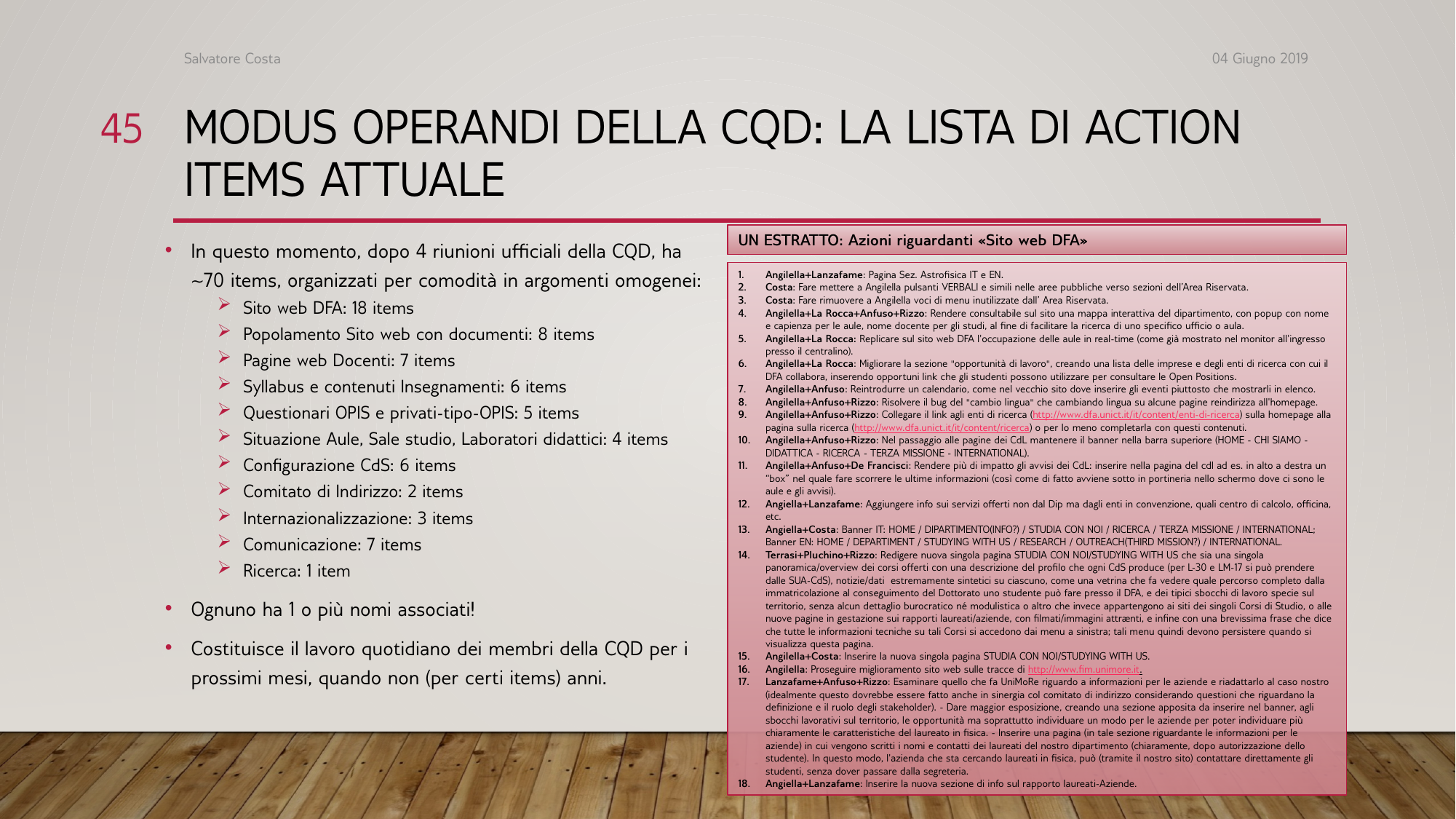

Salvatore Costa
04 Giugno 2019
45
# Modus operandi della cqd: LA lista di action items ATTUALE
UN ESTRATTO: Azioni riguardanti «Sito web DFA»
In questo momento, dopo 4 riunioni ufficiali della CQD, ha ~70 items, organizzati per comodità in argomenti omogenei:
Sito web DFA: 18 items
Popolamento Sito web con documenti: 8 items
Pagine web Docenti: 7 items
Syllabus e contenuti Insegnamenti: 6 items
Questionari OPIS e privati-tipo-OPIS: 5 items
Situazione Aule, Sale studio, Laboratori didattici: 4 items
Configurazione CdS: 6 items
Comitato di Indirizzo: 2 items
Internazionalizzazione: 3 items
Comunicazione: 7 items
Ricerca: 1 item
Ognuno ha 1 o più nomi associati!
Costituisce il lavoro quotidiano dei membri della CQD per i prossimi mesi, quando non (per certi items) anni.

Angilella+Lanzafame: Pagina Sez. Astrofisica IT e EN.
Costa: Fare mettere a Angilella pulsanti VERBALI e simili nelle aree pubbliche verso sezioni dell’Area Riservata.
Costa: Fare rimuovere a Angilella voci di menu inutilizzate dall’ Area Riservata.
Angilella+La Rocca+Anfuso+Rizzo: Rendere consultabile sul sito una mappa interattiva del dipartimento, con popup con nome e capienza per le aule, nome docente per gli studi, al fine di facilitare la ricerca di uno specifico ufficio o aula.
Angilella+La Rocca: Replicare sul sito web DFA l'occupazione delle aule in real-time (come già mostrato nel monitor all'ingresso presso il centralino).
Angilella+La Rocca: Migliorare la sezione "opportunità di lavoro", creando una lista delle imprese e degli enti di ricerca con cui il DFA collabora, inserendo opportuni link che gli studenti possono utilizzare per consultare le Open Positions.
Angilella+Anfuso: Reintrodurre un calendario, come nel vecchio sito dove inserire gli eventi piuttosto che mostrarli in elenco.
Angilella+Anfuso+Rizzo: Risolvere il bug del "cambio lingua" che cambiando lingua su alcune pagine reindirizza all'homepage.
Angilella+Anfuso+Rizzo: Collegare il link agli enti di ricerca (http://www.dfa.unict.it/it/content/enti-di-ricerca) sulla homepage alla pagina sulla ricerca (http://www.dfa.unict.it/it/content/ricerca) o per lo meno completarla con questi contenuti.
Angilella+Anfuso+Rizzo: Nel passaggio alle pagine dei CdL mantenere il banner nella barra superiore (HOME - CHI SIAMO - DIDATTICA - RICERCA - TERZA MISSIONE - INTERNATIONAL).
Angilella+Anfuso+De Francisci: Rendere più di impatto gli avvisi dei CdL: inserire nella pagina del cdl ad es. in alto a destra un “box” nel quale fare scorrere le ultime informazioni (così come di fatto avviene sotto in portineria nello schermo dove ci sono le aule e gli avvisi).
Angiella+Lanzafame: Aggiungere info sui servizi offerti non dal Dip ma dagli enti in convenzione, quali centro di calcolo, officina, etc.
Angiella+Costa: Banner IT: HOME / DIPARTIMENTO(INFO?) / STUDIA CON NOI / RICERCA / TERZA MISSIONE / INTERNATIONAL; Banner EN: HOME / DEPARTIMENT / STUDYING WITH US / RESEARCH / OUTREACH(THIRD MISSION?) / INTERNATIONAL.
Terrasi+Pluchino+Rizzo: Redigere nuova singola pagina STUDIA CON NOI/STUDYING WITH US che sia una singola panoramica/overview dei corsi offerti con una descrizione del profilo che ogni CdS produce (per L-30 e LM-17 si può prendere dalle SUA-CdS), notizie/dati  estremamente sintetici su ciascuno, come una vetrina che fa vedere quale percorso completo dalla immatricolazione al conseguimento del Dottorato uno studente può fare presso il DFA, e dei tipici sbocchi di lavoro specie sul territorio, senza alcun dettaglio burocratico né modulistica o altro che invece appartengono ai siti dei singoli Corsi di Studio, o alle nuove pagine in gestazione sui rapporti laureati/aziende, con filmati/immagini attraenti, e infine con una brevissima frase che dice che tutte le informazioni tecniche su tali Corsi si accedono dai menu a sinistra; tali menu quindi devono persistere quando si visualizza questa pagina.
Angilella+Costa: Inserire la nuova singola pagina STUDIA CON NOI/STUDYING WITH US.
Angilella: Proseguire miglioramento sito web sulle tracce di http://www.fim.unimore.it.
Lanzafame+Anfuso+Rizzo: Esaminare quello che fa UniMoRe riguardo a informazioni per le aziende e riadattarlo al caso nostro (idealmente questo dovrebbe essere fatto anche in sinergia col comitato di indirizzo considerando questioni che riguardano la definizione e il ruolo degli stakeholder). - Dare maggior esposizione, creando una sezione apposita da inserire nel banner, agli sbocchi lavorativi sul territorio, le opportunità ma soprattutto individuare un modo per le aziende per poter individuare più chiaramente le caratteristiche del laureato in fisica. - Inserire una pagina (in tale sezione riguardante le informazioni per le aziende) in cui vengono scritti i nomi e contatti dei laureati del nostro dipartimento (chiaramente, dopo autorizzazione dello studente). In questo modo, l'azienda che sta cercando laureati in fisica, può (tramite il nostro sito) contattare direttamente gli studenti, senza dover passare dalla segreteria.
Angiella+Lanzafame: Inserire la nuova sezione di info sul rapporto laureati-Aziende.